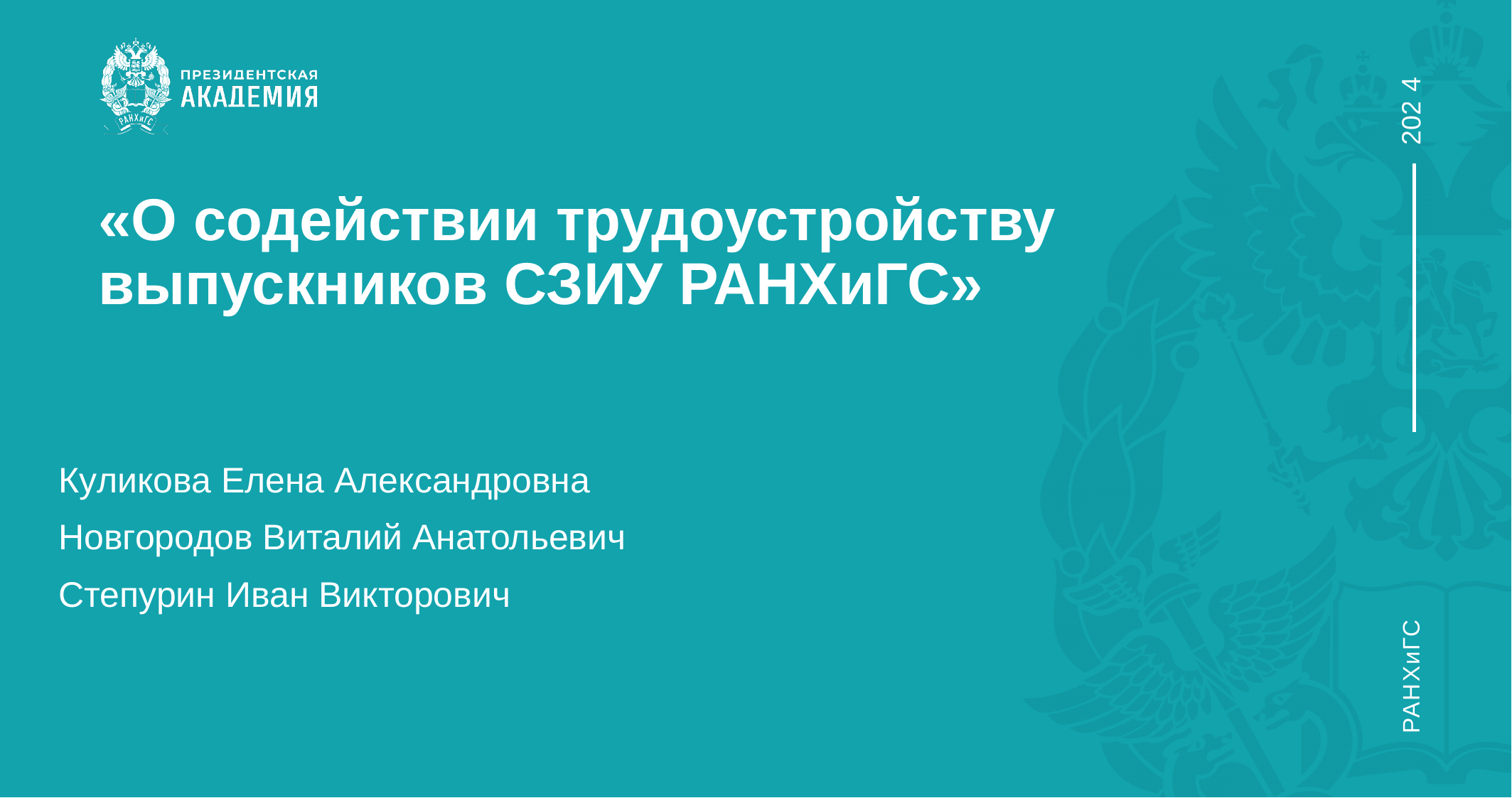

4
# «О содействии трудоустройству выпускников СЗИУ РАНХиГС»
Куликова Елена Александровна
Новгородов Виталий Анатольевич
Степурин Иван Викторович